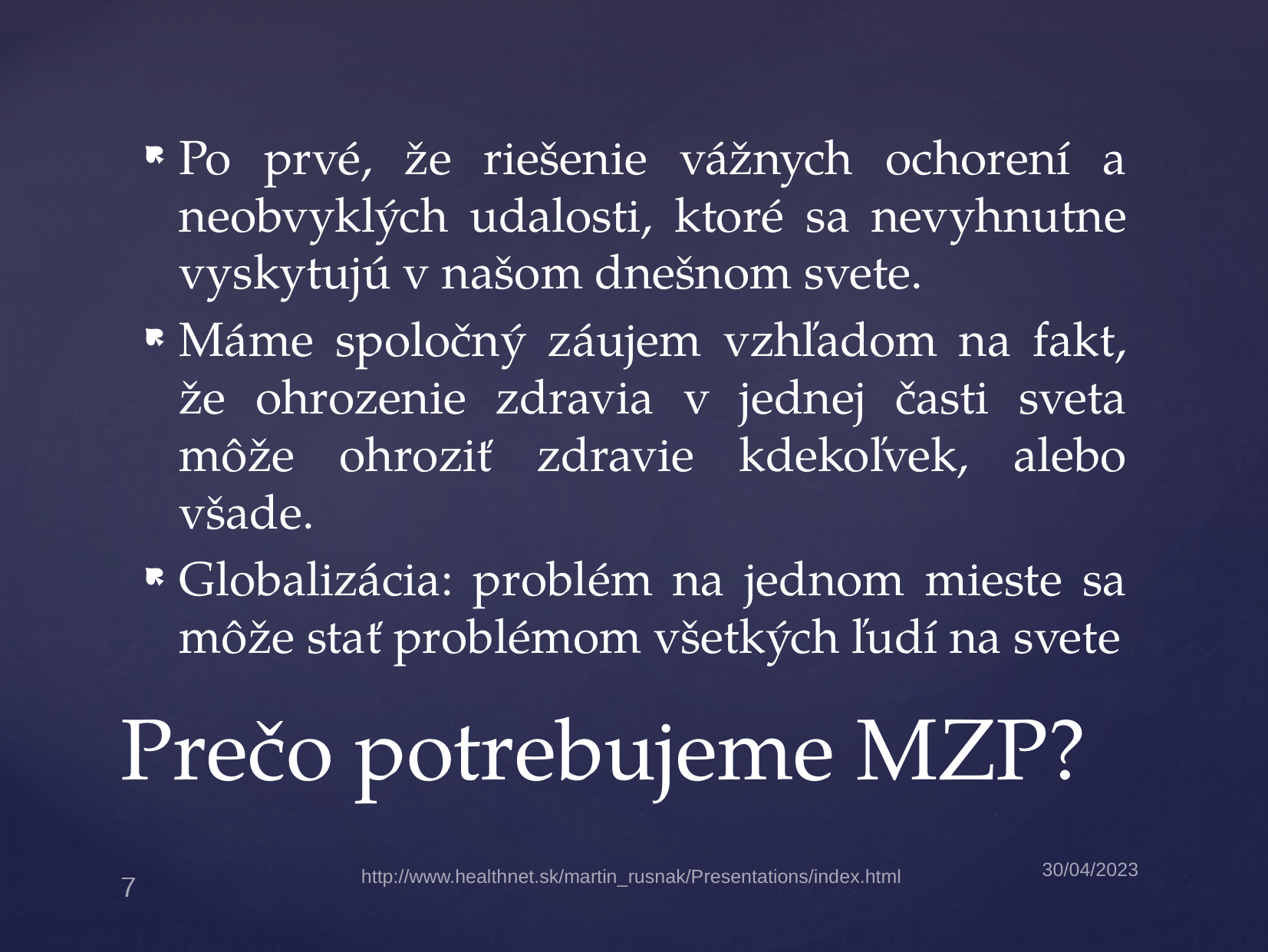

Po prvé, že riešenie vážnych ochorení a neobvyklých udalosti, ktoré sa nevyhnutne vyskytujú v našom dnešnom svete.
Máme spoločný záujem vzhľadom na fakt, že ohrozenie zdravia v jednej časti sveta môže ohroziť zdravie kdekoľvek, alebo všade.
Globalizácia: problém na jednom mieste sa môže stať problémom všetkých ľudí na svete
# Prečo potrebujeme MZP?
30/04/2023
http://www.healthnet.sk/martin_rusnak/Presentations/index.html
7